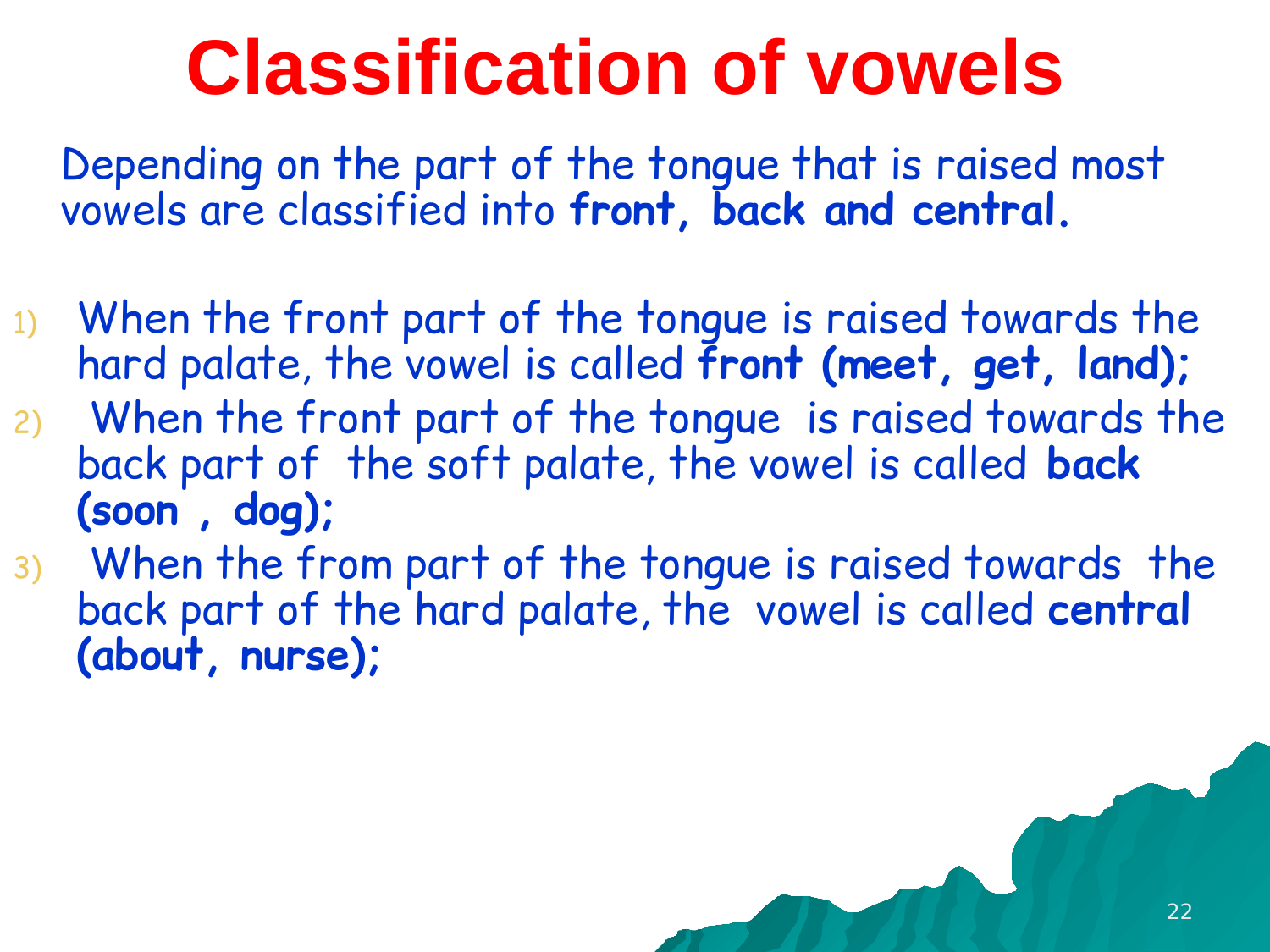

# Classification of vowels
	Depending on the part of the tongue that is raised most vowels are classified into front, back and central.

When the front part of the tongue is raised towards the hard palate, the vowel is called front (meet, get, land);
 When the front part of the tongue  is raised towards the back part of  the soft palate, the vowel is called back (soon , dog);
 When the from part of the tongue is raised towards  the back part of the hard palate, the  vowel is called central (about, nurse);

22